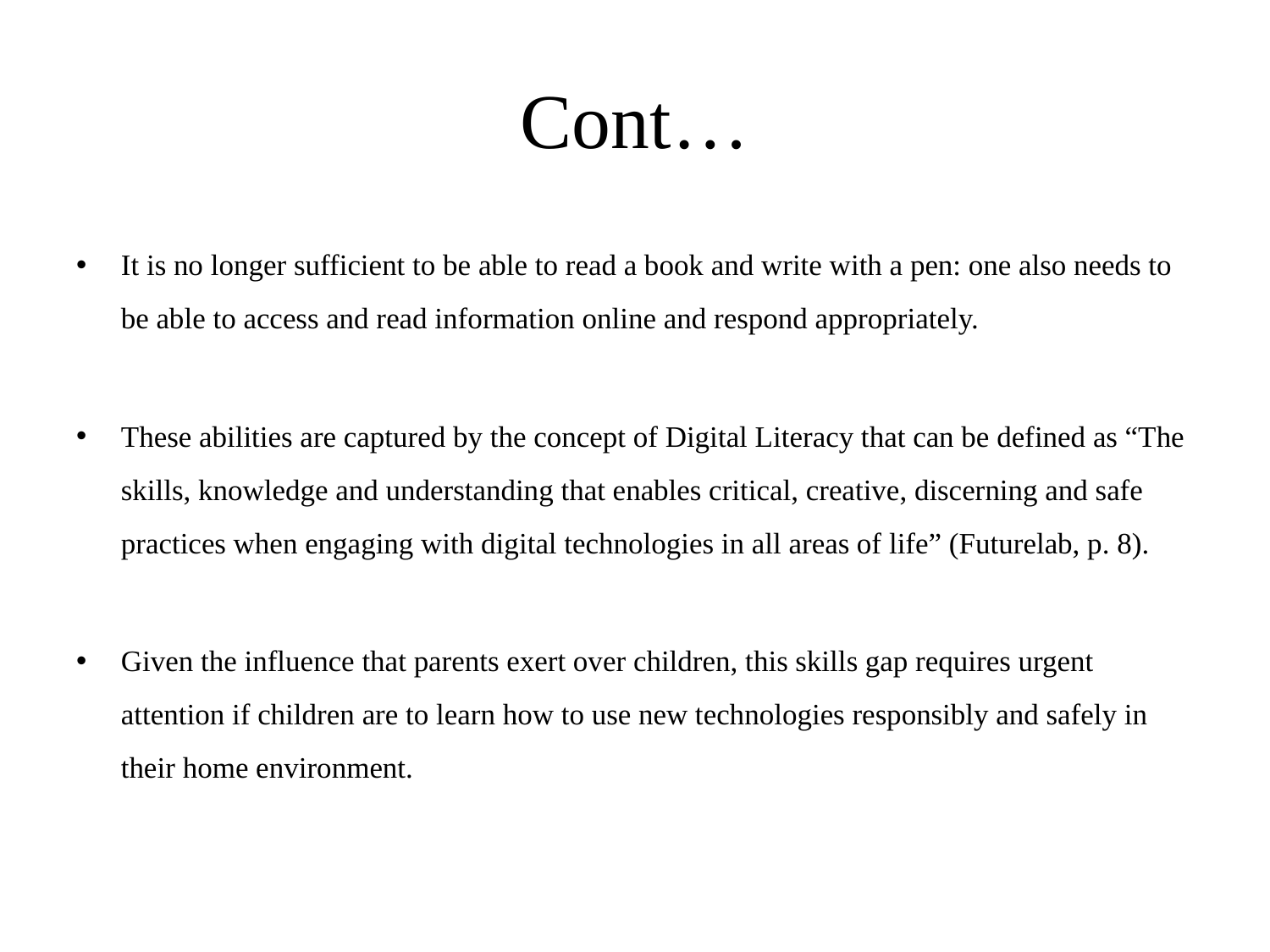

# Cont…
It is no longer sufficient to be able to read a book and write with a pen: one also needs to be able to access and read information online and respond appropriately.

These abilities are captured by the concept of Digital Literacy that can be defined as “The skills, knowledge and understanding that enables critical, creative, discerning and safe practices when engaging with digital technologies in all areas of life” (Futurelab, p. 8).

Given the influence that parents exert over children, this skills gap requires urgent attention if children are to learn how to use new technologies responsibly and safely in their home environment.